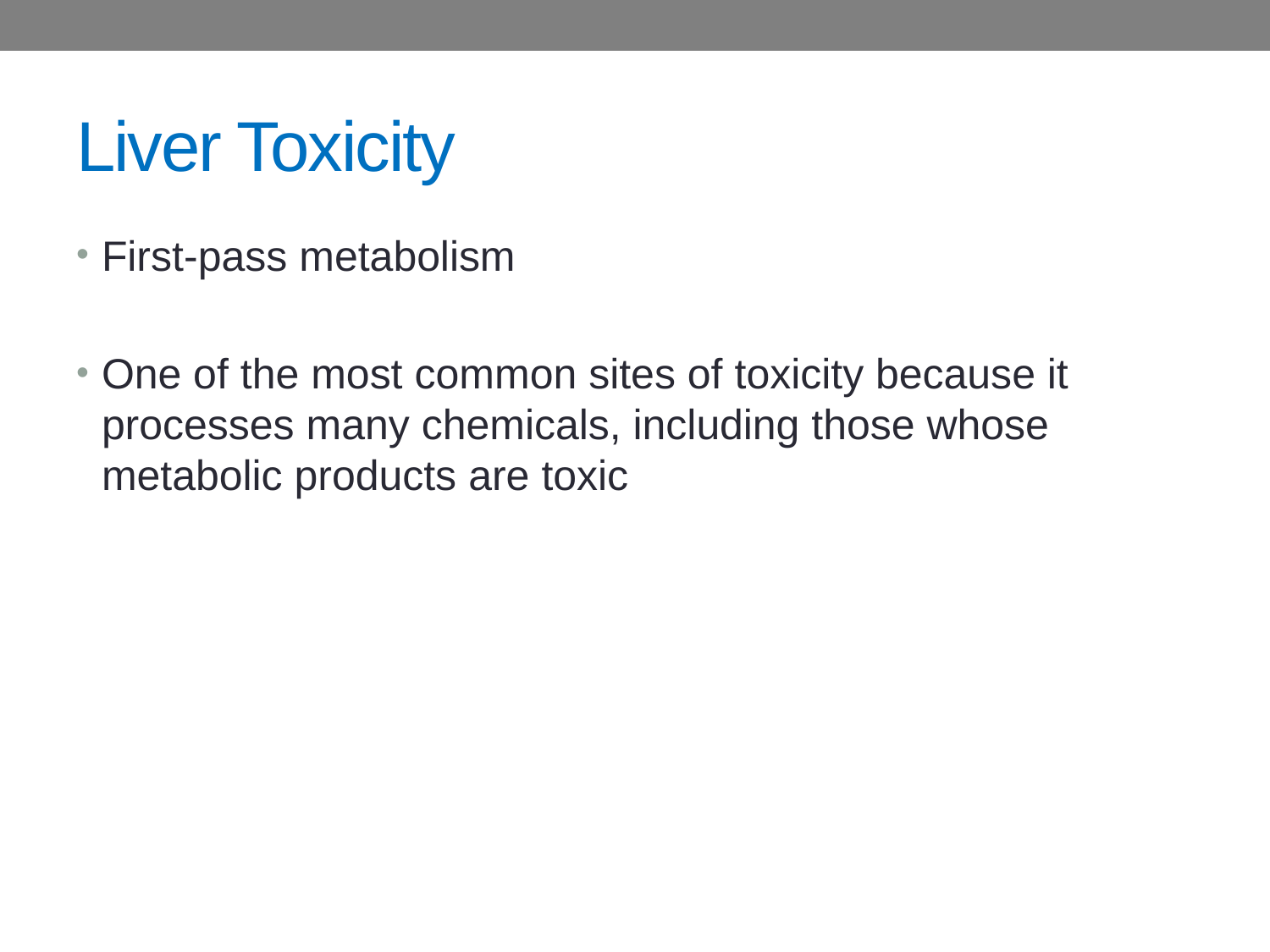

# Liver Toxicity
First-pass metabolism

One of the most common sites of toxicity because it processes many chemicals, including those whose metabolic products are toxic